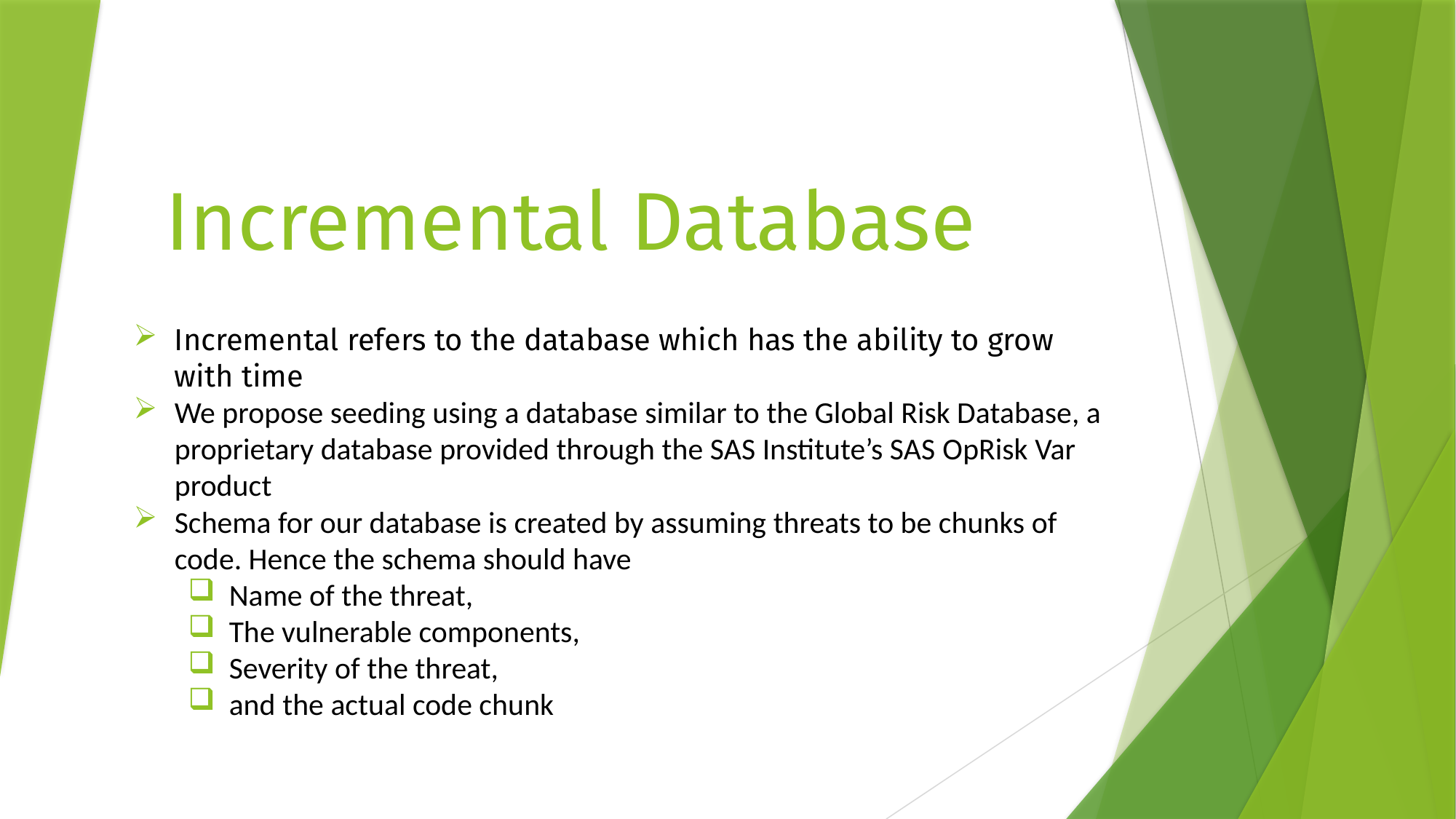

# Incremental Database
Incremental refers to the database which has the ability to grow with time
We propose seeding using a database similar to the Global Risk Database, a proprietary database provided through the SAS Institute’s SAS OpRisk Var product
Schema for our database is created by assuming threats to be chunks of code. Hence the schema should have
Name of the threat,
The vulnerable components,
Severity of the threat,
and the actual code chunk